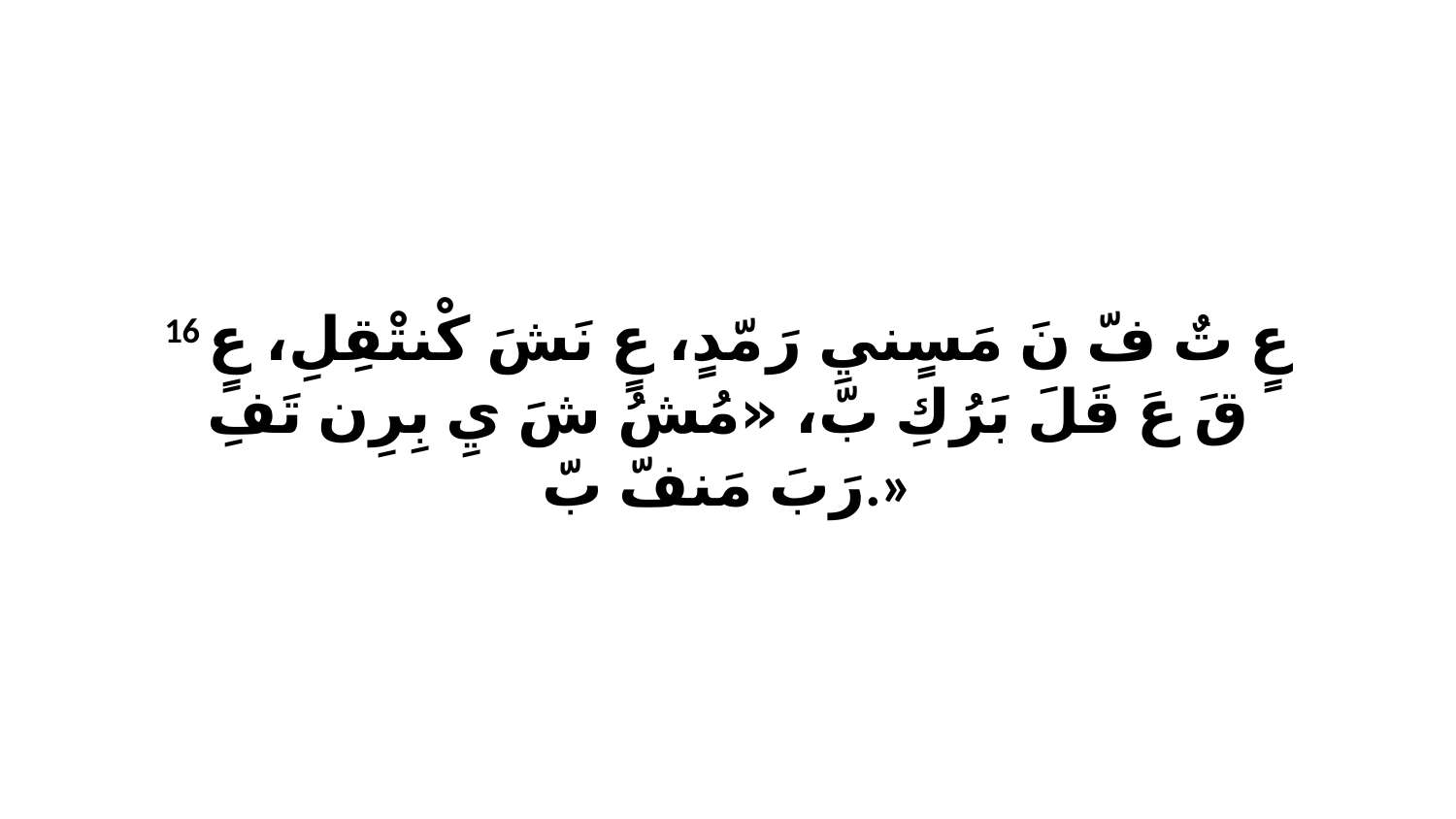

16 عٍ تٌ فّ نَ مَسٍنيِ رَ مّدٍ، عٍ نَشَ كْنتْقِلِ، عٍ قَ عَ قَلَ بَرُكِ بّ، «مُشُ شَ يِ بِرِن تَفِ رَبَ مَنفّ بّ.»